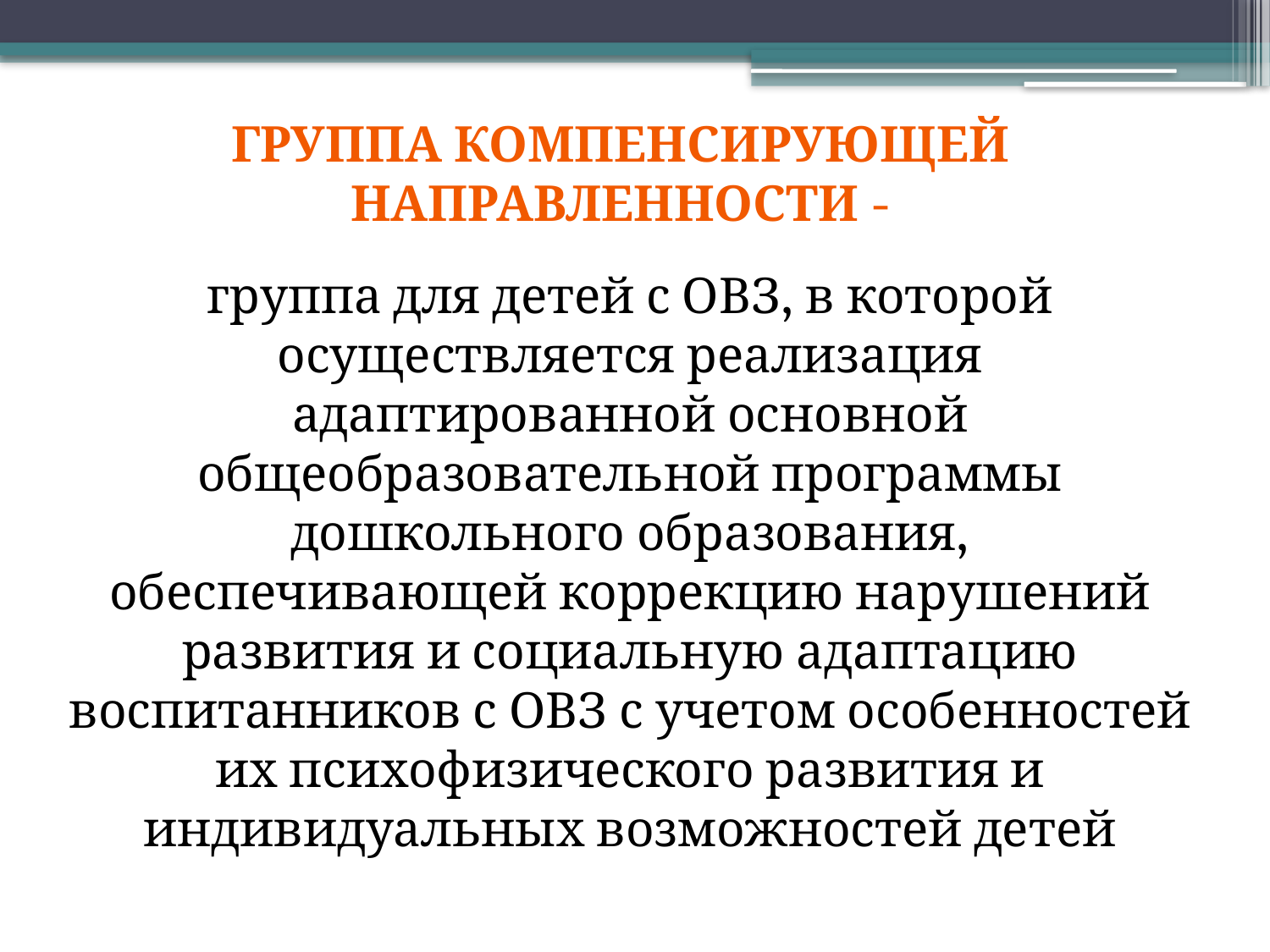

Группа компенсирующей
Направленности -
группа для детей с ОВЗ, в которой осуществляется реализация адаптированной основной общеобразовательной программы дошкольного образования, обеспечивающей коррекцию нарушений развития и социальную адаптацию воспитанников с ОВЗ с учетом особенностей их психофизического развития и индивидуальных возможностей детей